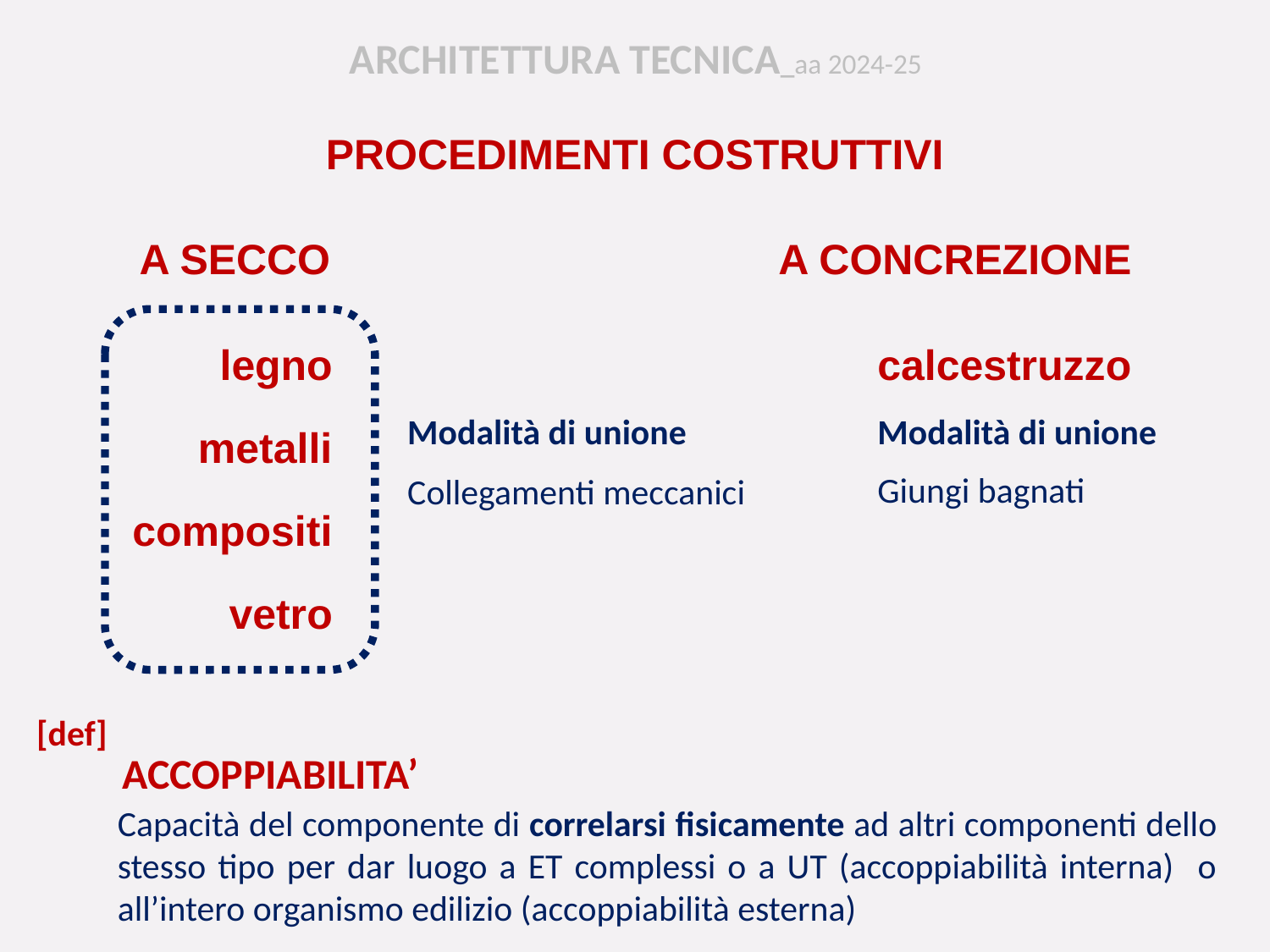

ARCHITETTURA TECNICA_aa 2024-25
PROCEDIMENTI COSTRUTTIVI
A SECCO
A CONCREZIONE

legno
calcestruzzo
Modalità di unione
Modalità di unione
metalli
Giungi bagnati
Collegamenti meccanici
compositi
vetro
[def]
ACCOPPIABILITA’
Capacità del componente di correlarsi fisicamente ad altri componenti dello stesso tipo per dar luogo a ET complessi o a UT (accoppiabilità interna)  o all’intero organismo edilizio (accoppiabilità esterna)